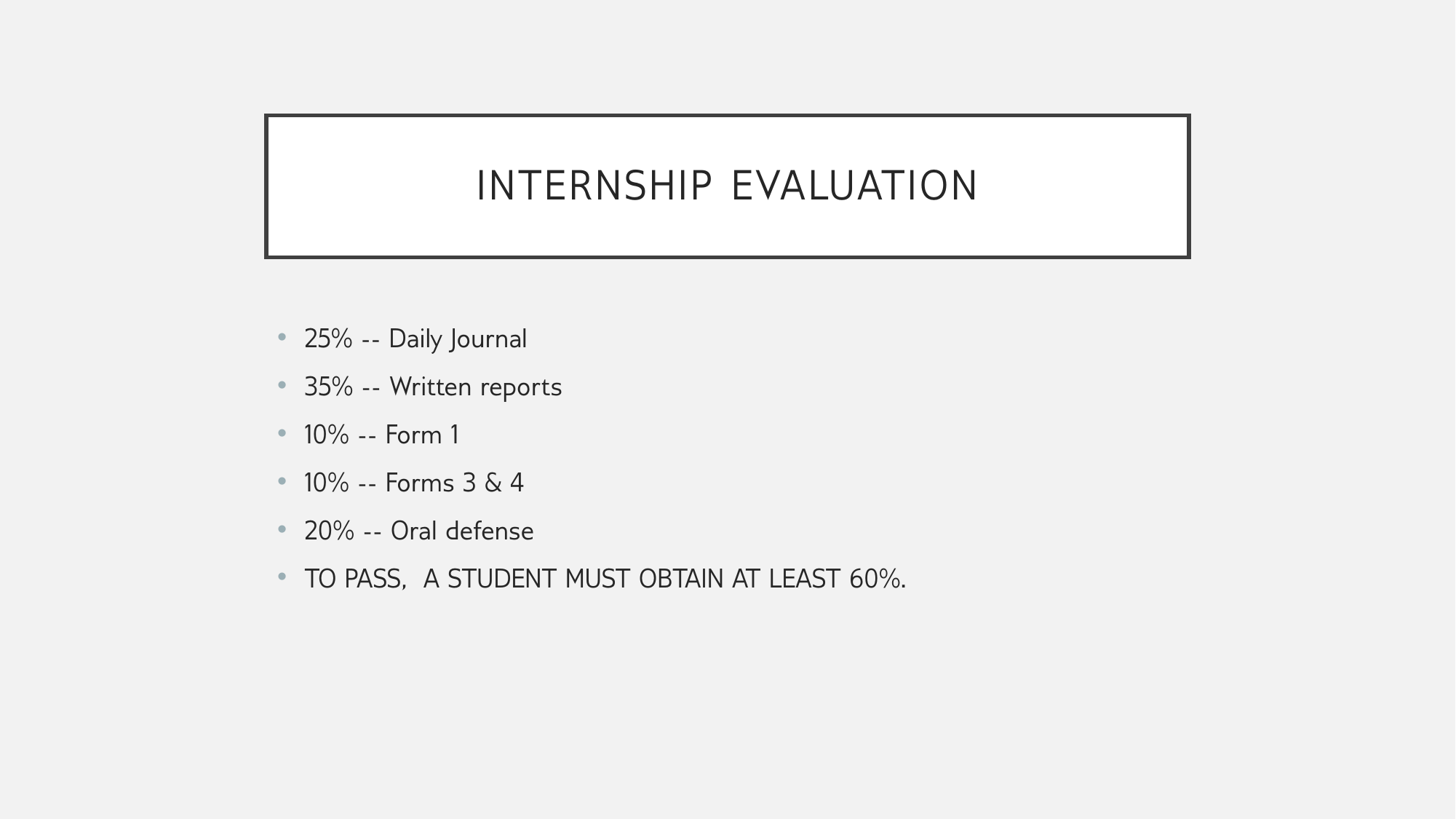

# Internship evaluation
25% -- Daily Journal
35% -- Written reports
10% -- Form 1
10% -- Forms 3 & 4
20% -- Oral defense
TO PASS,  A STUDENT MUST OBTAIN AT LEAST 60%.